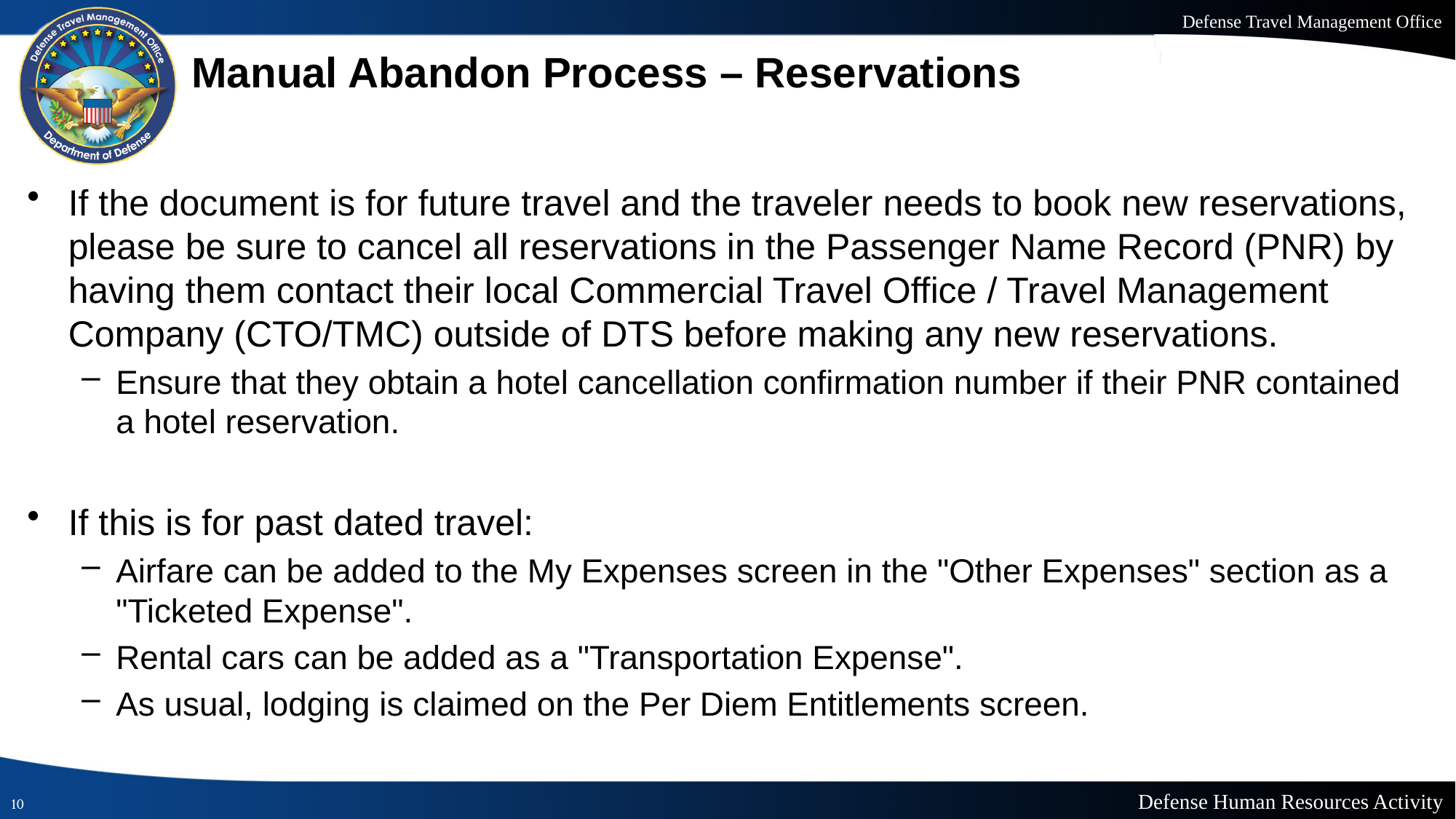

# Manual Abandon Process – Reservations
If the document is for future travel and the traveler needs to book new reservations, please be sure to cancel all reservations in the Passenger Name Record (PNR) by having them contact their local Commercial Travel Office / Travel Management Company (CTO/TMC) outside of DTS before making any new reservations.
Ensure that they obtain a hotel cancellation confirmation number if their PNR contained a hotel reservation.

If this is for past dated travel:
Airfare can be added to the My Expenses screen in the "Other Expenses" section as a "Ticketed Expense".
Rental cars can be added as a "Transportation Expense".
As usual, lodging is claimed on the Per Diem Entitlements screen.

10